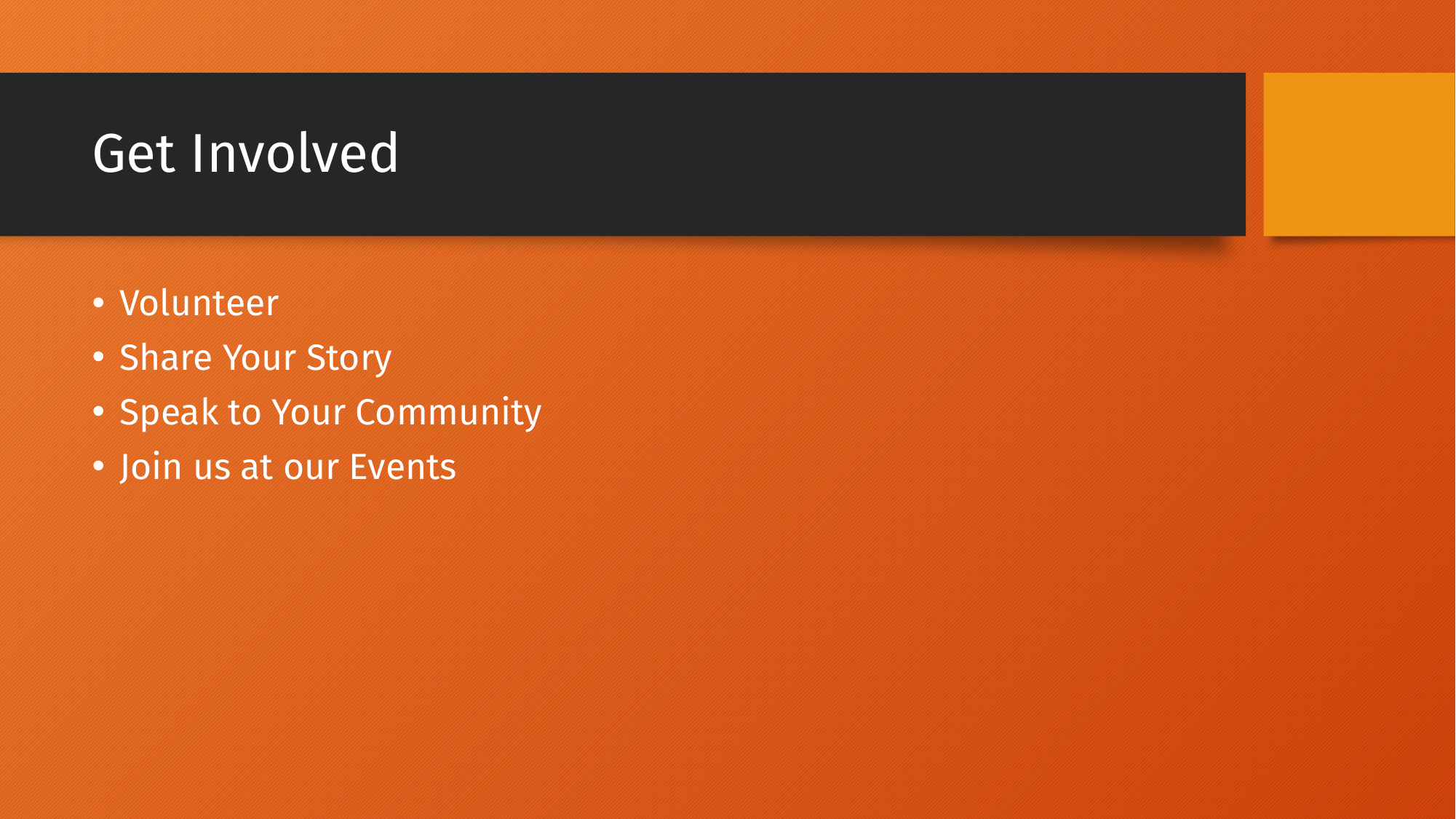

# Get Involved
Volunteer
Share Your Story
Speak to Your Community
Join us at our Events